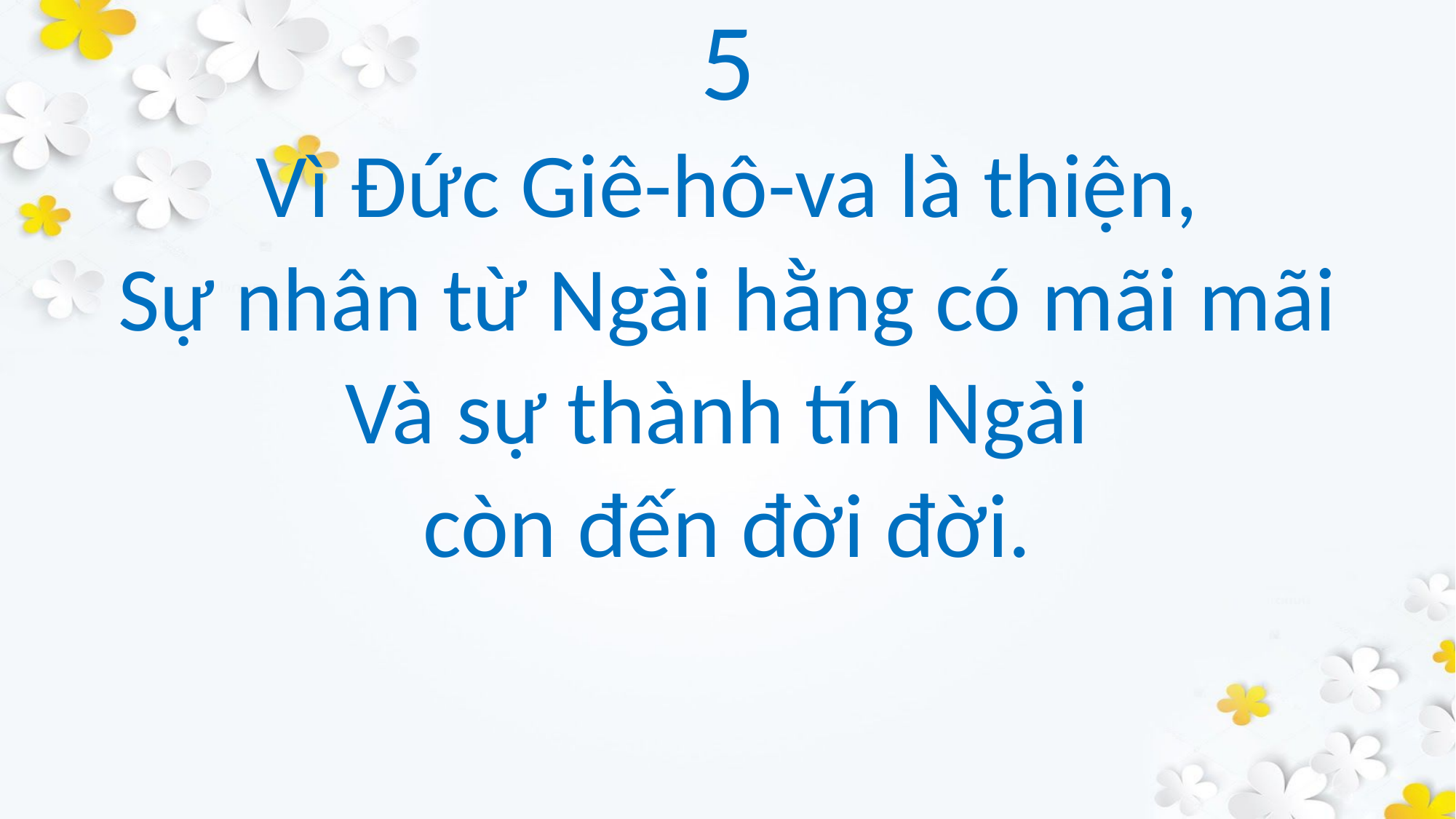

5
Vì Đức Giê-hô-va là thiện,
Sự nhân từ Ngài hằng có mãi mãi
Và sự thành tín Ngài
còn đến đời đời.